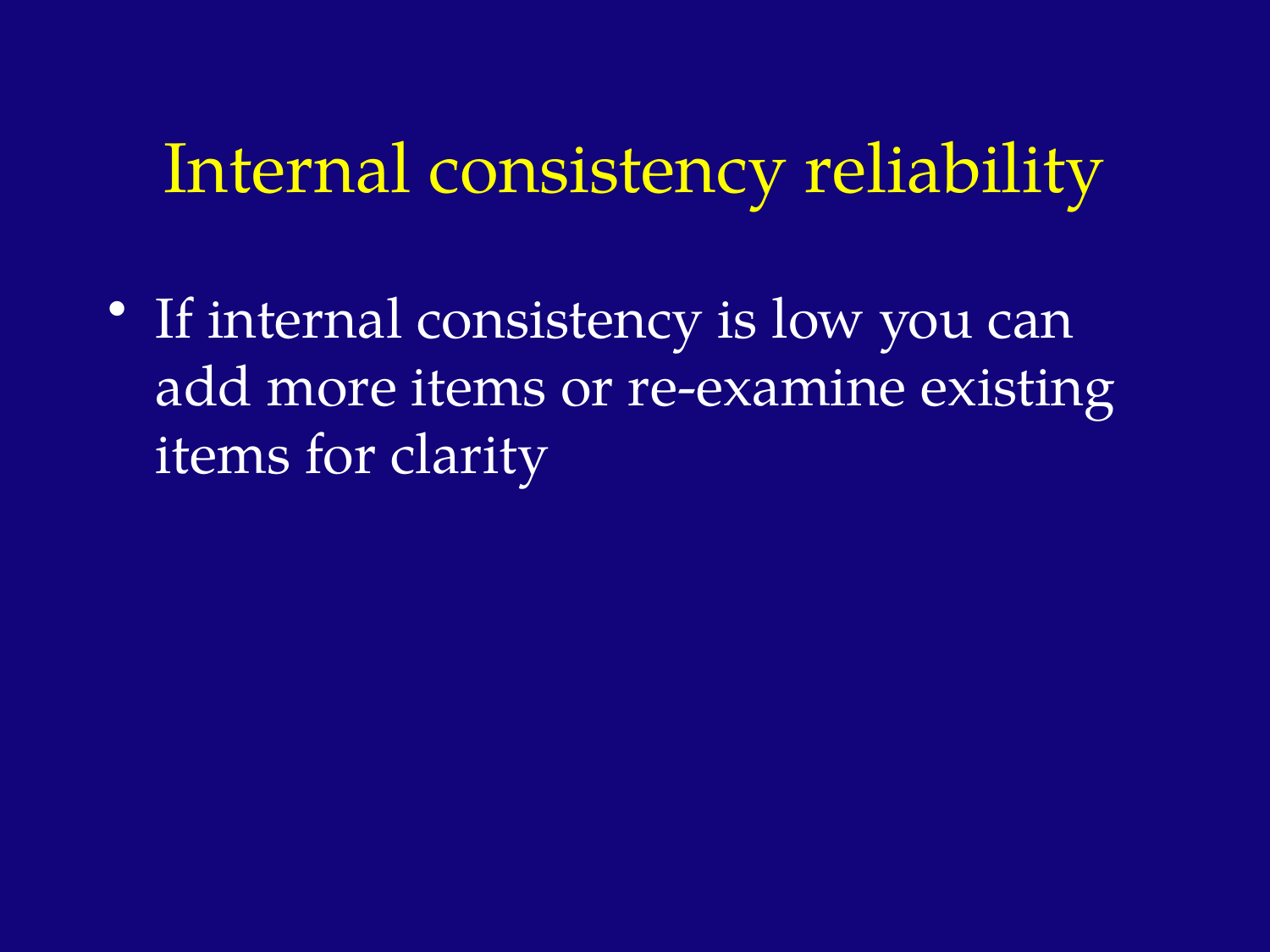

# Internal consistency reliability
If internal consistency is low you can add more items or re-examine existing items for clarity